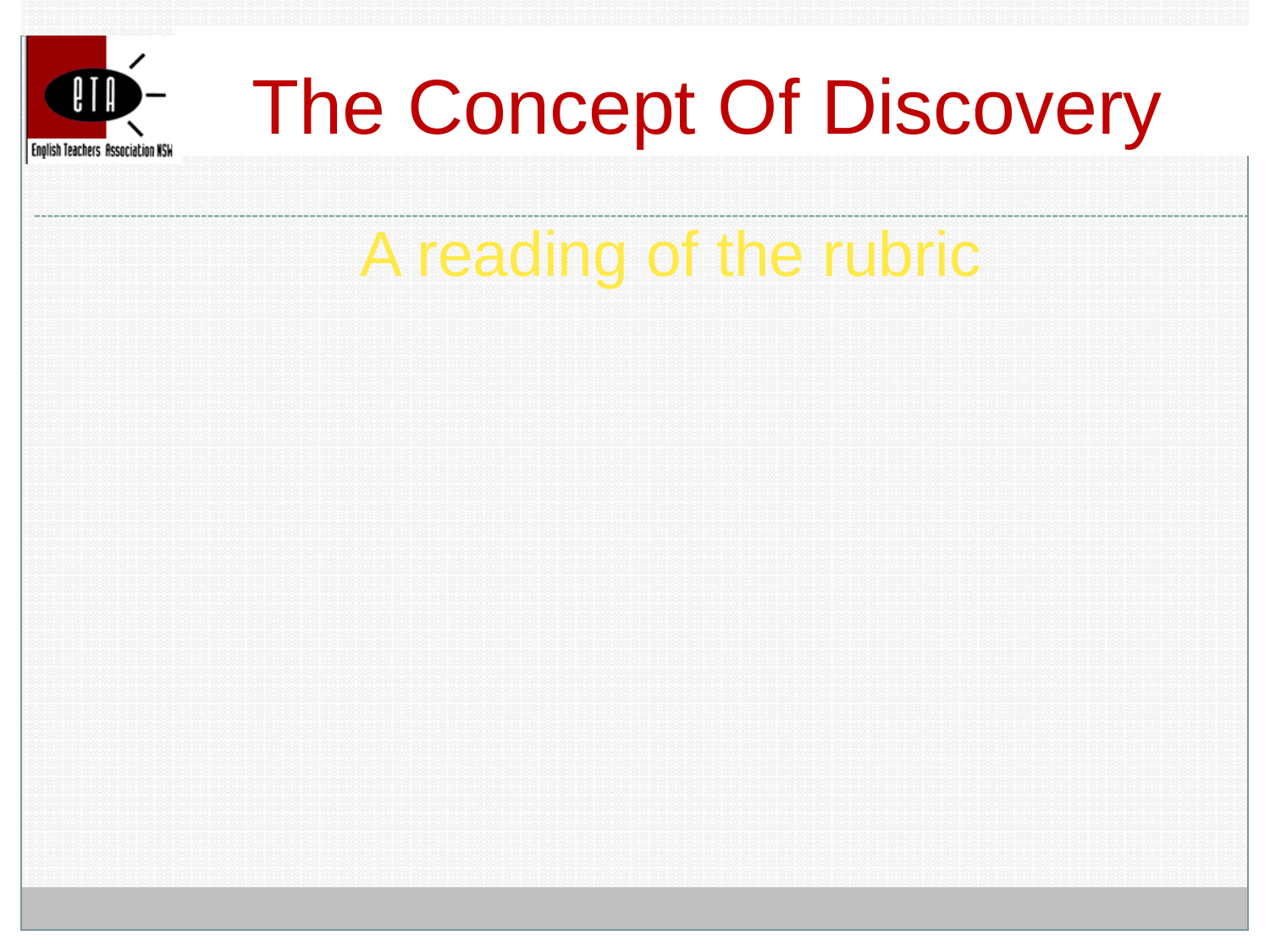

# The Concept Of Discovery
A reading of the rubric